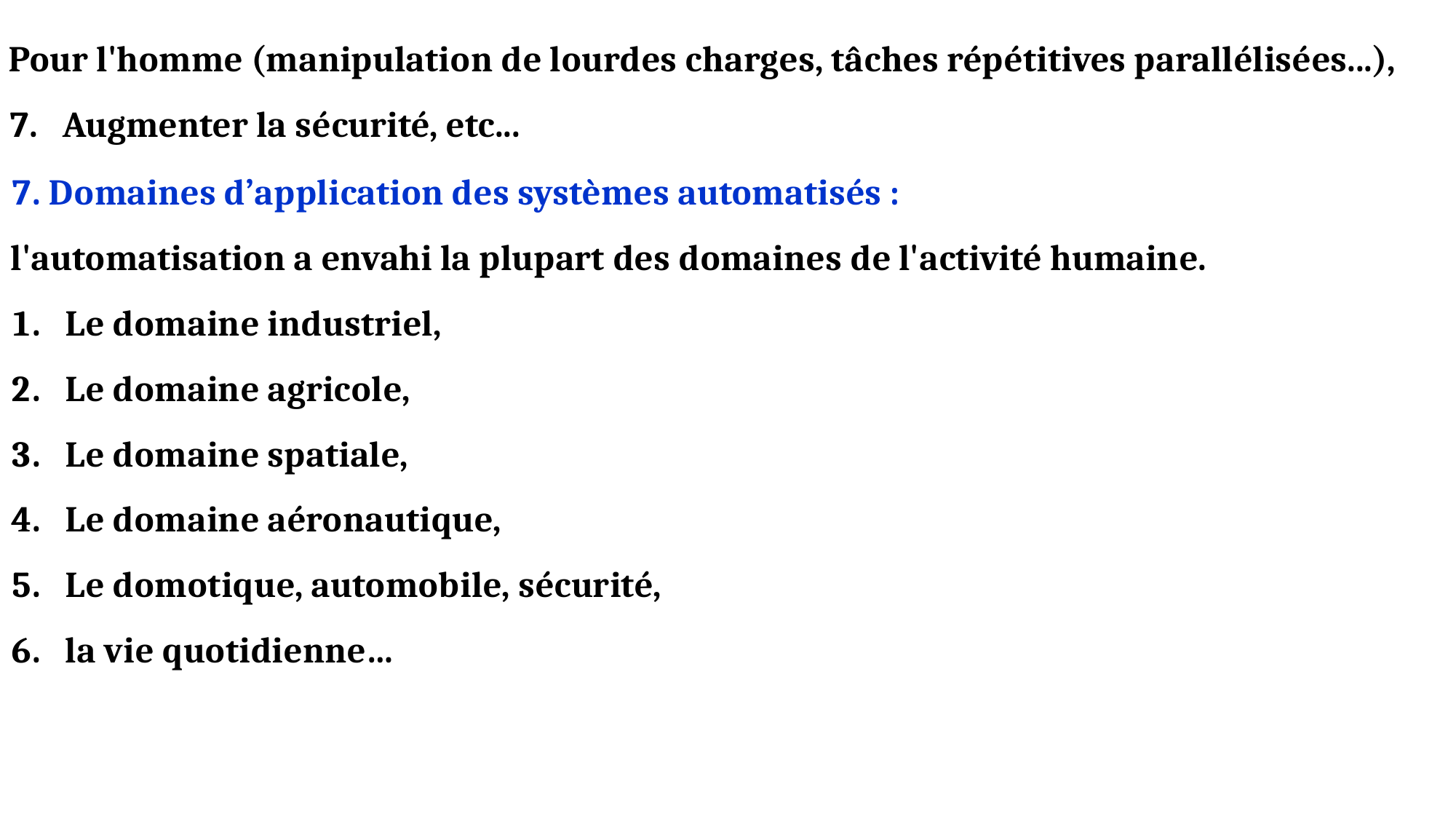

Pour l'homme (manipulation de lourdes charges, tâches répétitives parallélisées...),
Augmenter la sécurité, etc...
7. Domaines d’application des systèmes automatisés :
l'automatisation a envahi la plupart des domaines de l'activité humaine.
Le domaine industriel,
Le domaine agricole,
Le domaine spatiale,
Le domaine aéronautique,
Le domotique, automobile, sécurité,
la vie quotidienne…